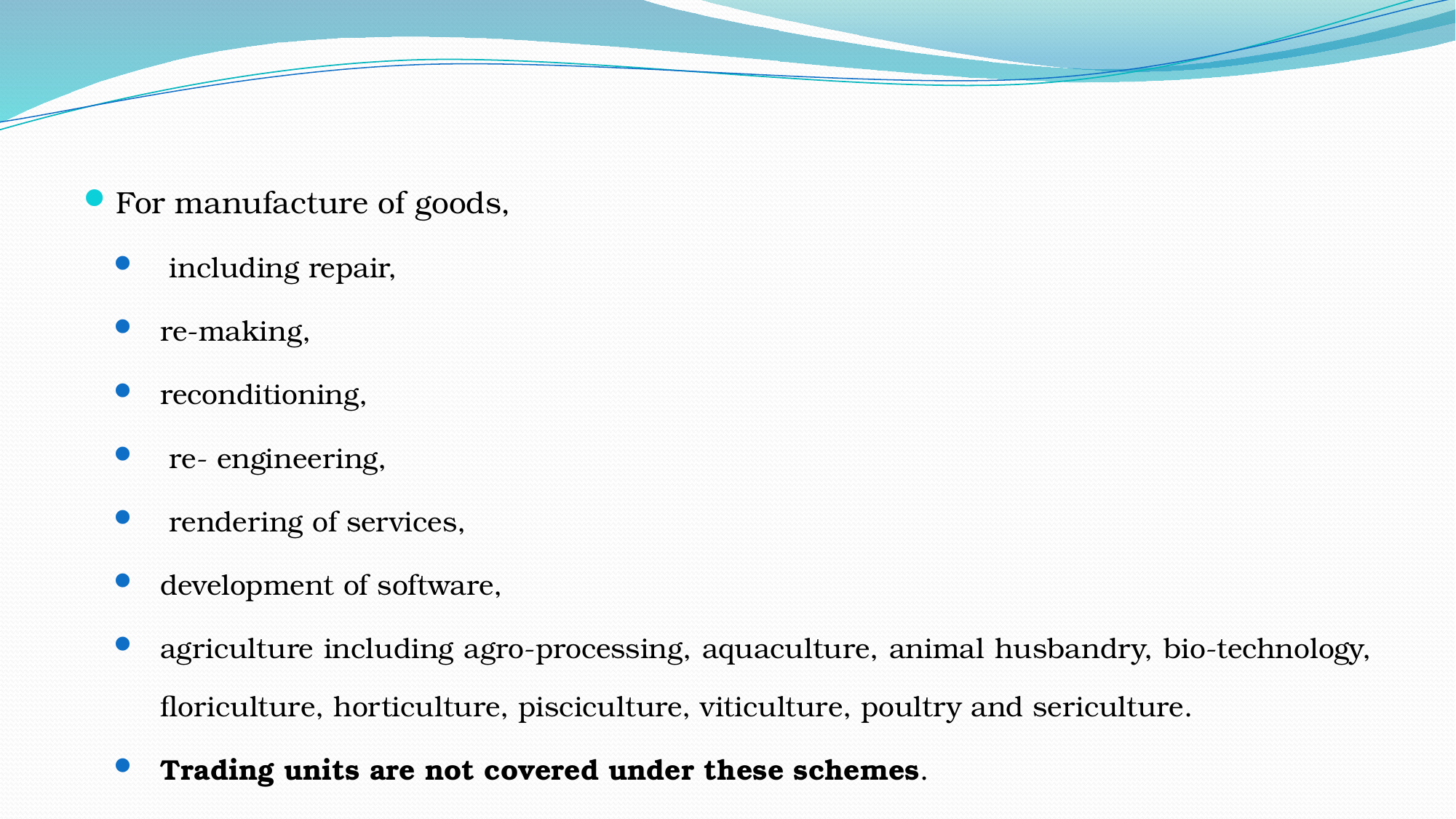

#
For manufacture of goods,
 including repair,
re-making,
reconditioning,
 re- engineering,
 rendering of services,
development of software,
agriculture including agro-processing, aquaculture, animal husbandry, bio-technology, floriculture, horticulture, pisciculture, viticulture, poultry and sericulture.
Trading units are not covered under these schemes.